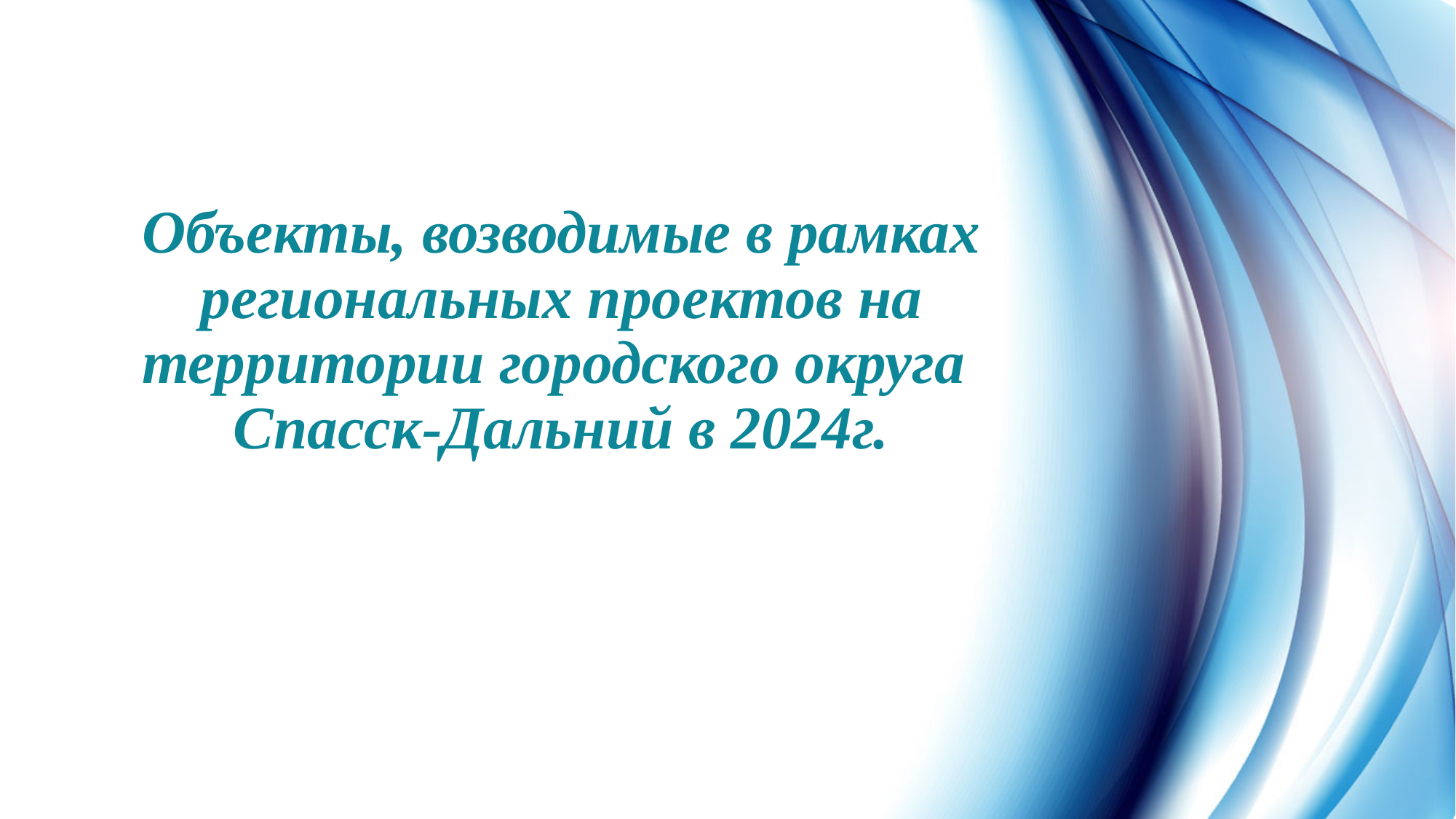

# Объекты, возводимые в рамках региональных проектов на территории городского округа Спасск-Дальний в 2024г.